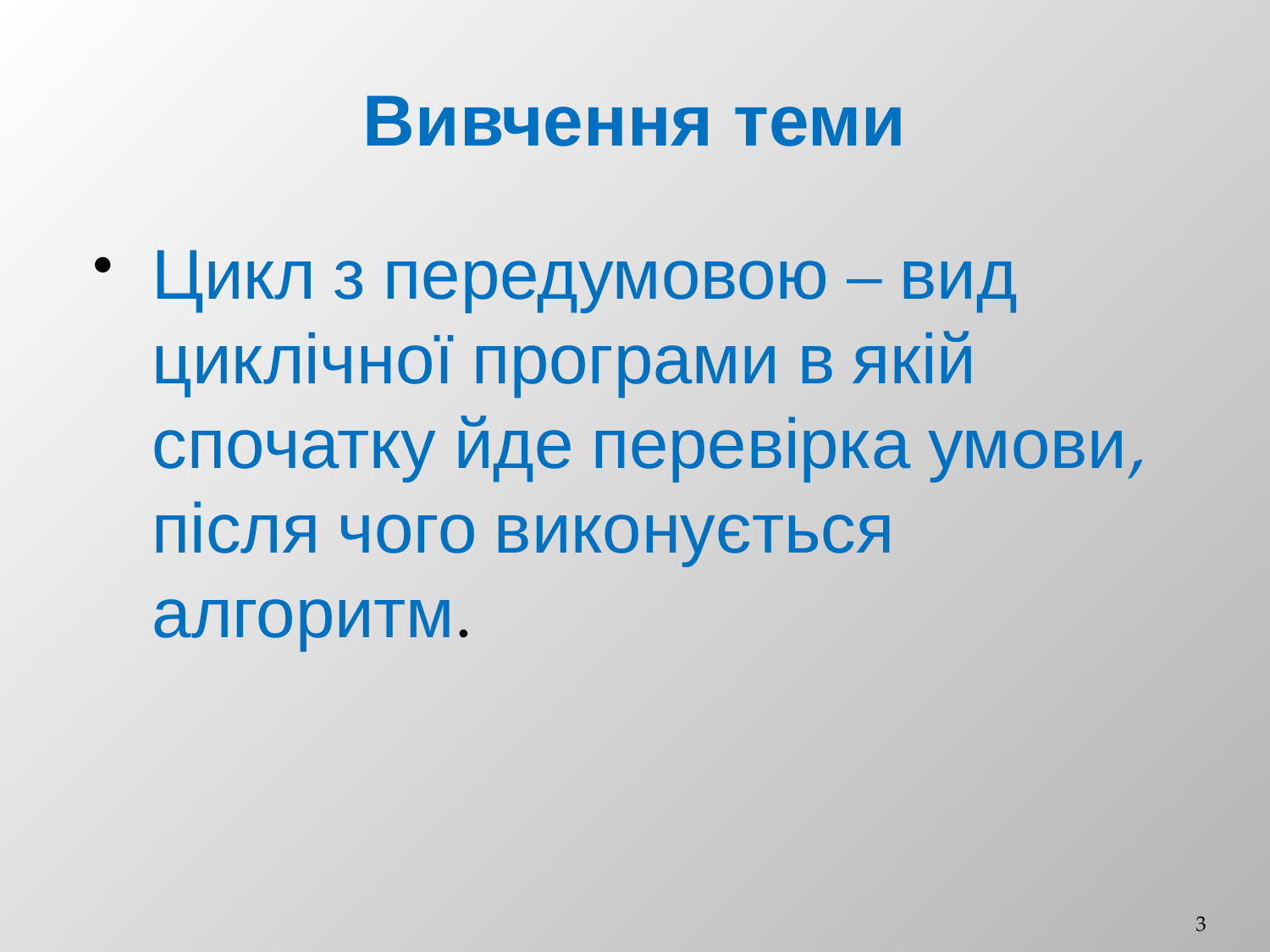

# Вивчення теми
Цикл з передумовою – вид циклічної програми в якій спочатку йде перевірка умови, після чого виконується алгоритм.

3